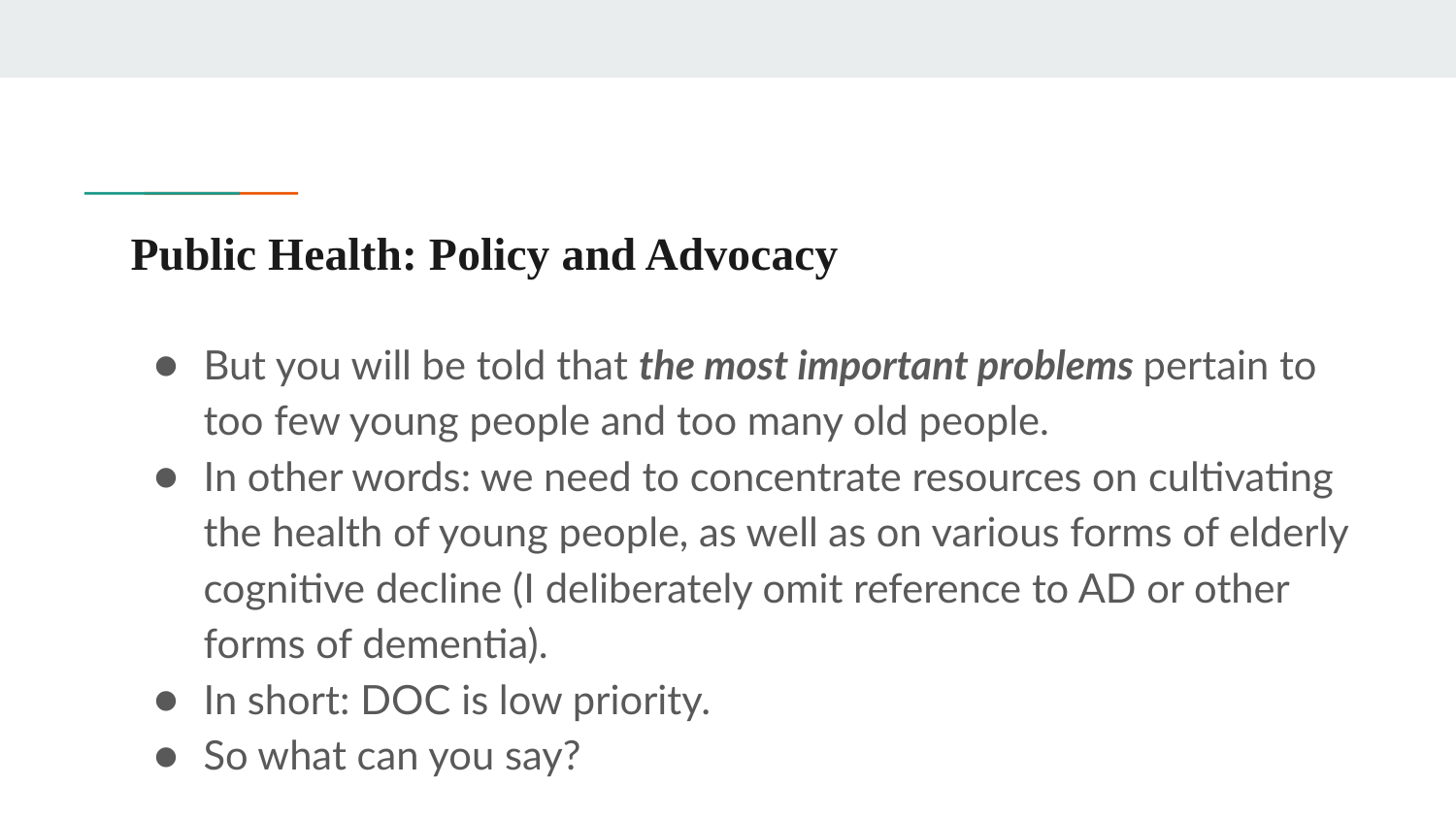

# Public Health: Policy and Advocacy
But you will be told that the most important problems pertain to too few young people and too many old people.
In other words: we need to concentrate resources on cultivating the health of young people, as well as on various forms of elderly cognitive decline (I deliberately omit reference to AD or other forms of dementia).
In short: DOC is low priority.
So what can you say?